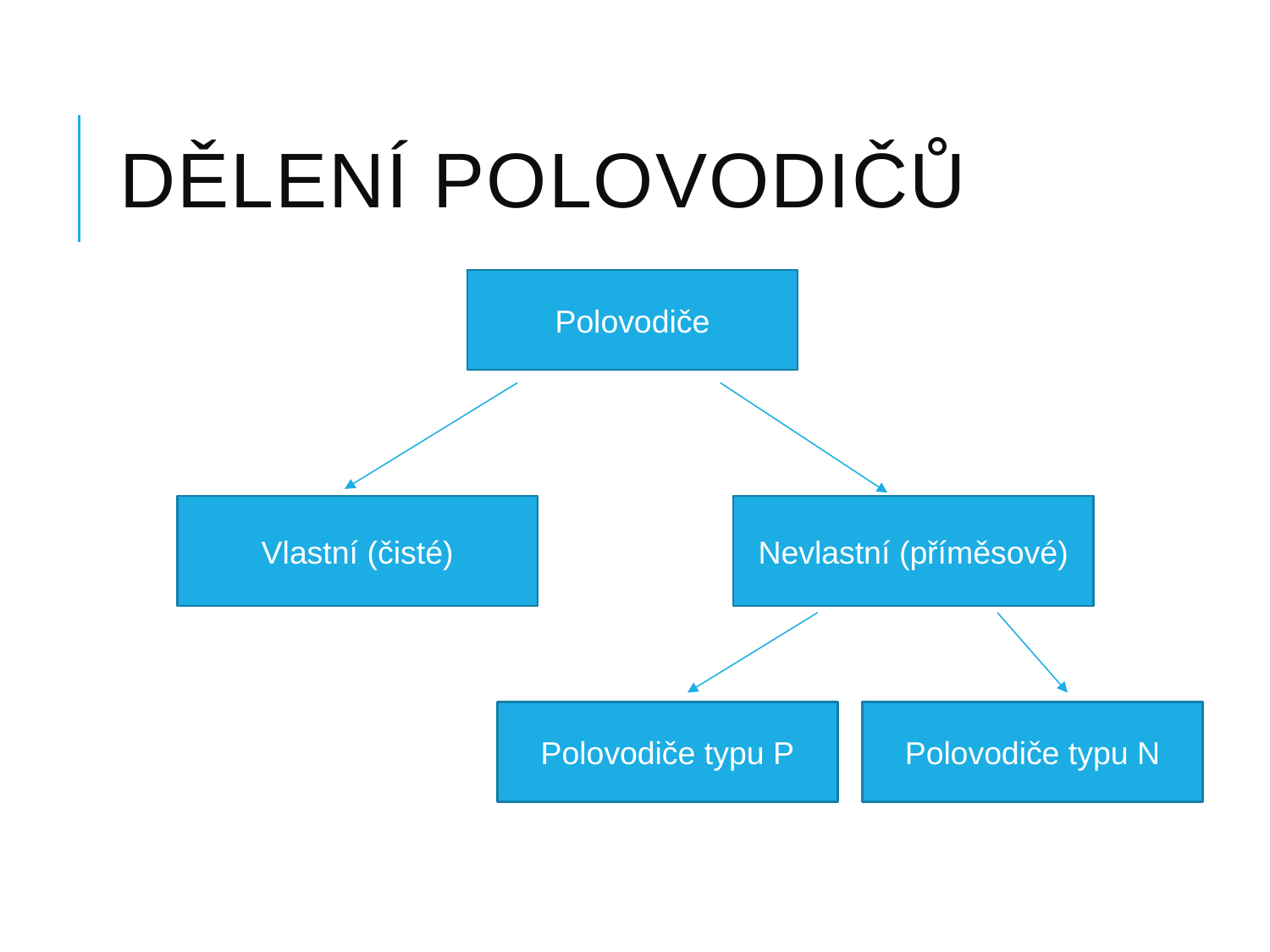

# Dělení polovodičů
Polovodiče
Vlastní (čisté)
Nevlastní (příměsové)
Polovodiče typu P
Polovodiče typu N